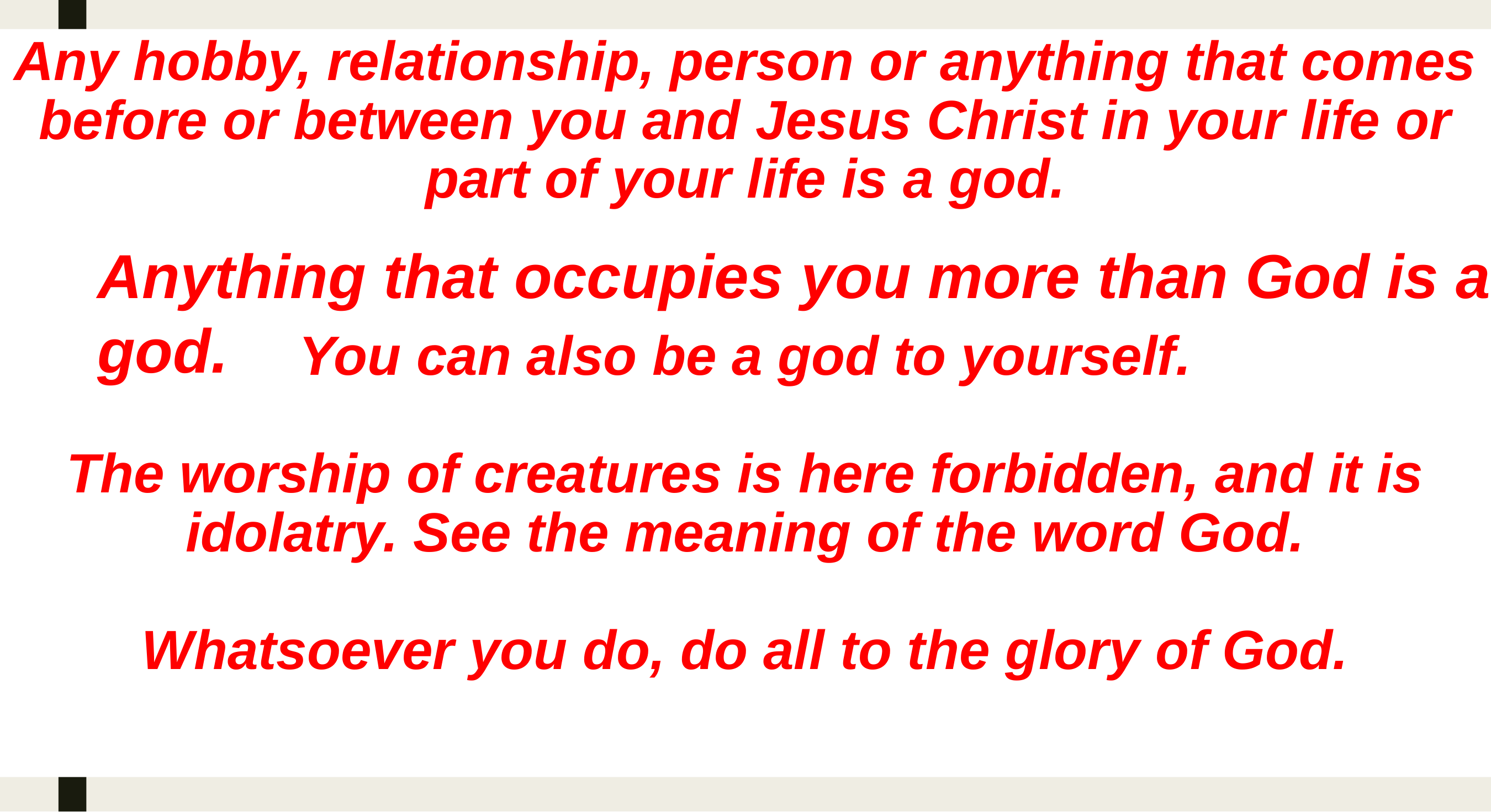

# Any hobby, relationship, person or anything that comes before or between you and Jesus Christ in your life or part of your life is a god. You can also be a god to yourself. The worship of creatures is here forbidden, and it is idolatry. See the meaning of the word God. Whatsoever you do, do all to the glory of God.
Anything that occupies you more than God is a god.